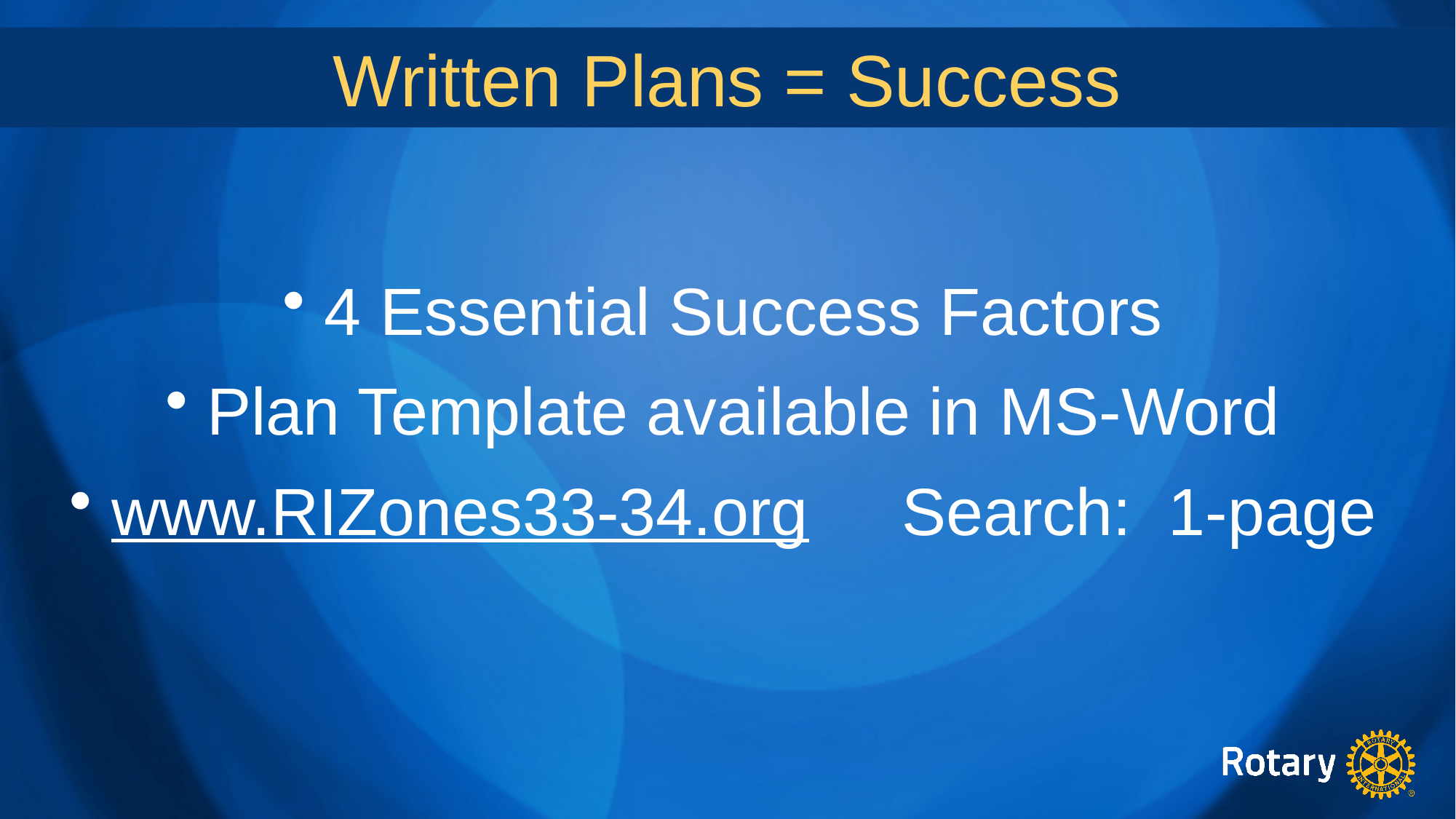

Written Plans = Success
4 Essential Success Factors
Plan Template available in MS-Word
www.RIZones33-34.org     Search:  1-page